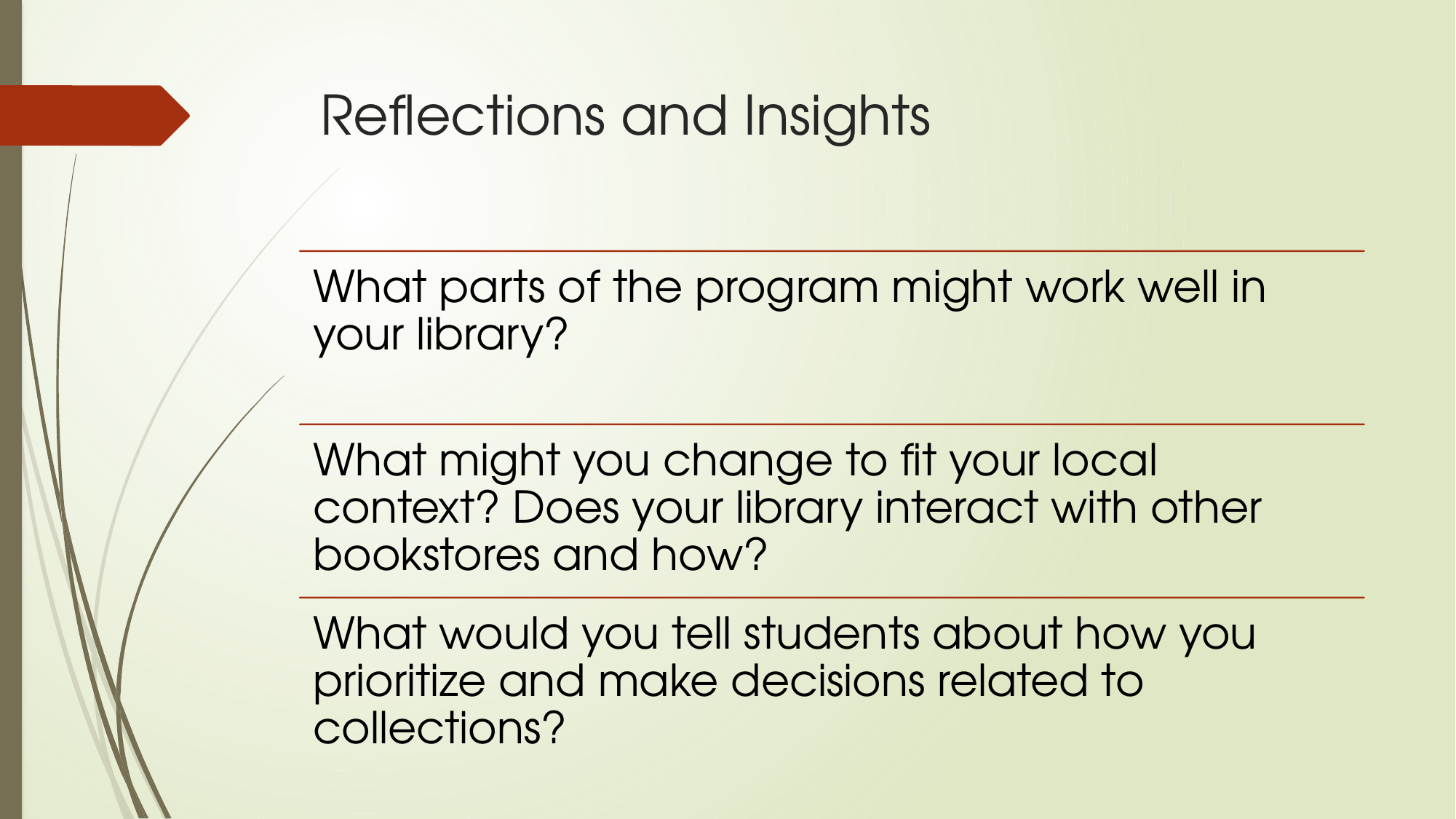

# Reflections and Insights
What parts of the program might work well in your library?
What might you change to fit your local context? Does your library interact with other bookstores and how?
What would you tell students about how you prioritize and make decisions related to collections?